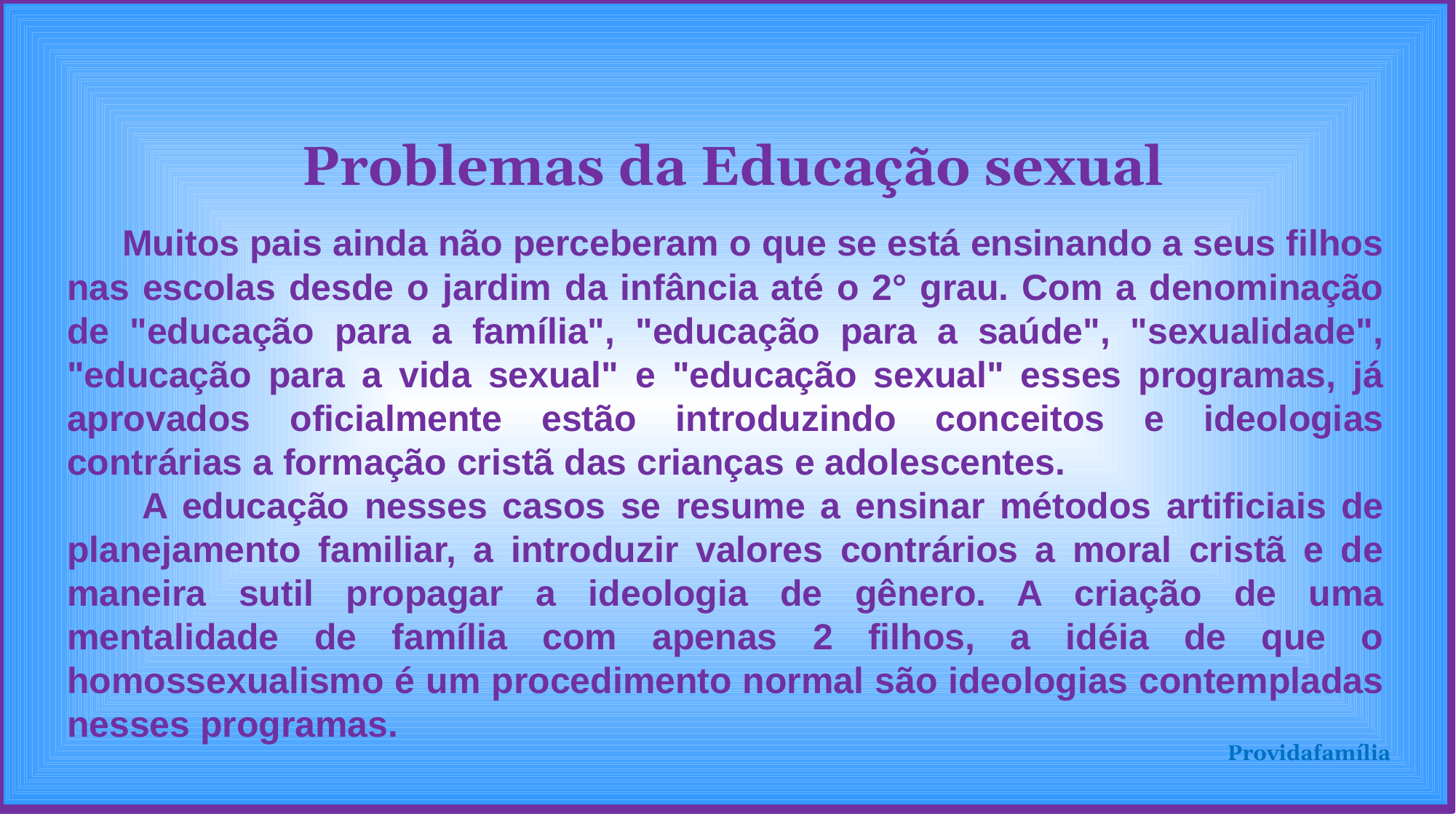

Problemas da Educação sexual

     Muitos pais ainda não perceberam o que se está ensinando a seus filhos nas escolas desde o jardim da infância até o 2° grau. Com a denominação de "educação para a família", "educação para a saúde", "sexualidade", "educação para a vida sexual" e "educação sexual" esses programas, já aprovados oficialmente estão introduzindo conceitos e ideologias contrárias a formação cristã das crianças e adolescentes.
     A educação nesses casos se resume a ensinar métodos artificiais de planejamento familiar, a introduzir valores contrários a moral cristã e de maneira sutil propagar a ideologia de gênero. A criação de uma mentalidade de família com apenas 2 filhos, a idéia de que o homossexualismo é um procedimento normal são ideologias contempladas nesses programas.
Providafamília